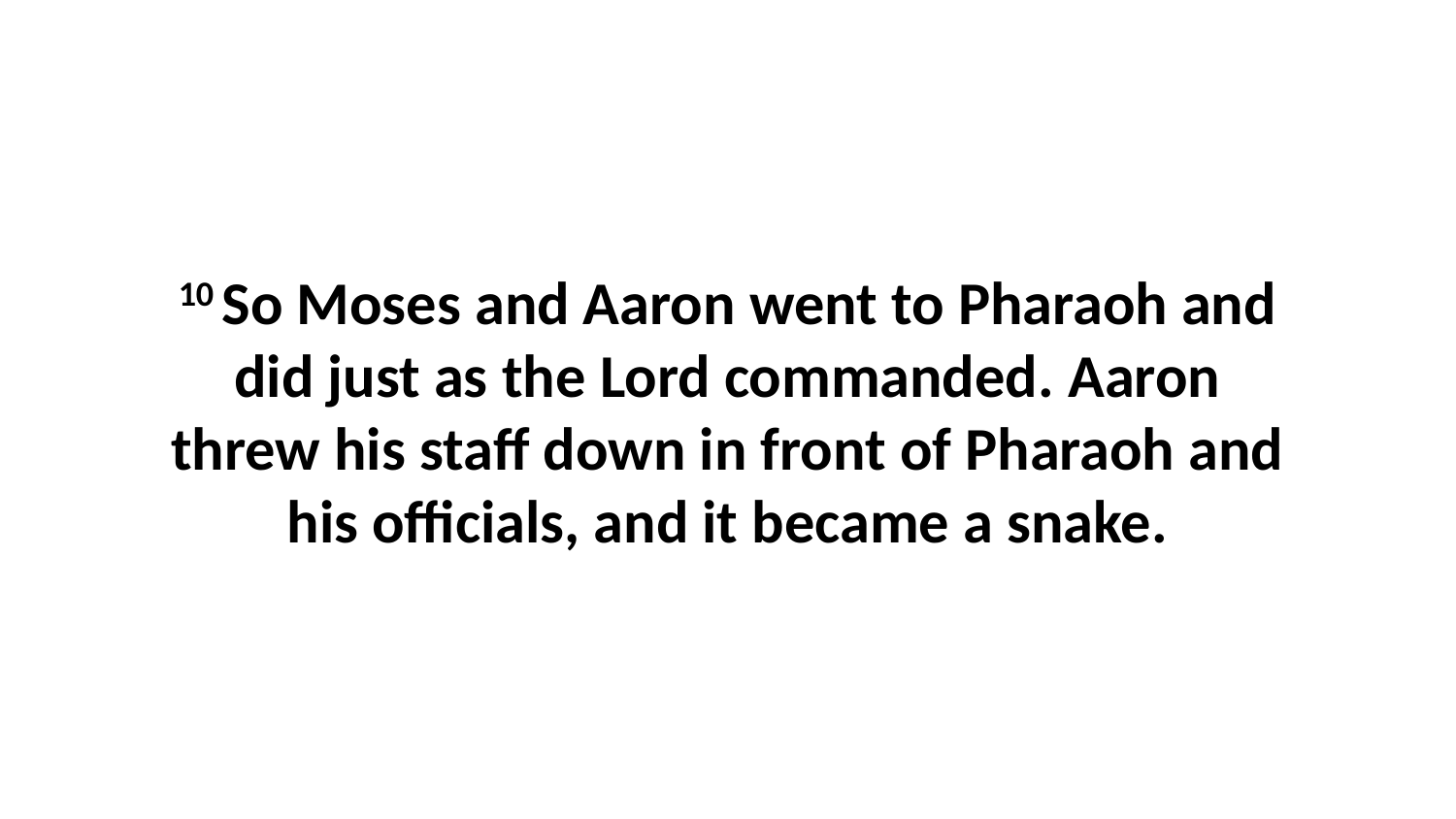

10 So Moses and Aaron went to Pharaoh and did just as the Lord commanded. Aaron threw his staff down in front of Pharaoh and his officials, and it became a snake.